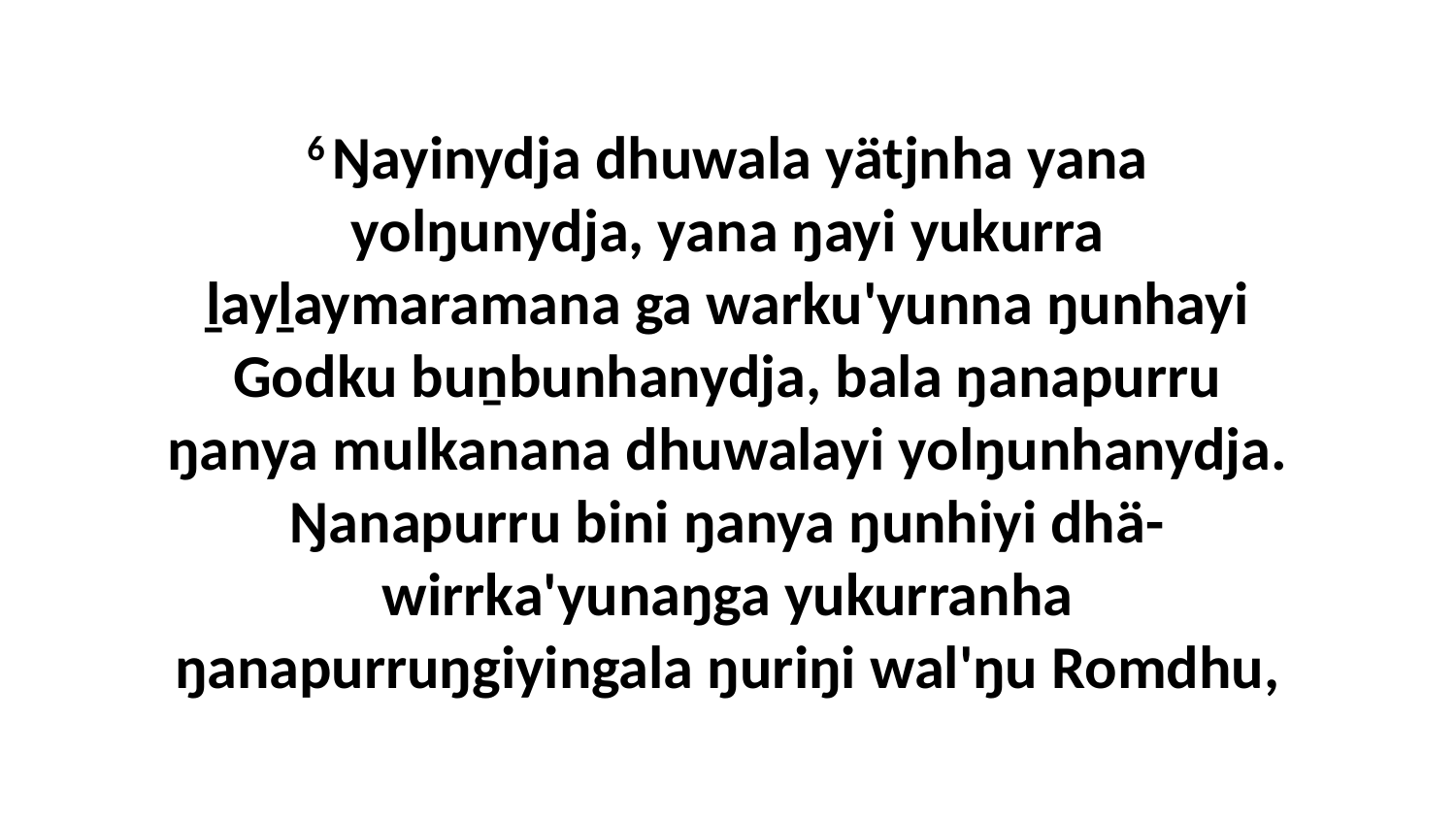

6 Ŋayinydja dhuwala yätjnha yana yolŋunydja, yana ŋayi yukurra ḻayḻaymaramana ga warku'yunna ŋunhayi Godku buṉbunhanydja, bala ŋanapurru ŋanya mulkanana dhuwalayi yolŋunhanydja. Ŋanapurru bini ŋanya ŋunhiyi dhä-wirrka'yunaŋga yukurranha ŋanapurruŋgiyingala ŋuriŋi wal'ŋu Romdhu,